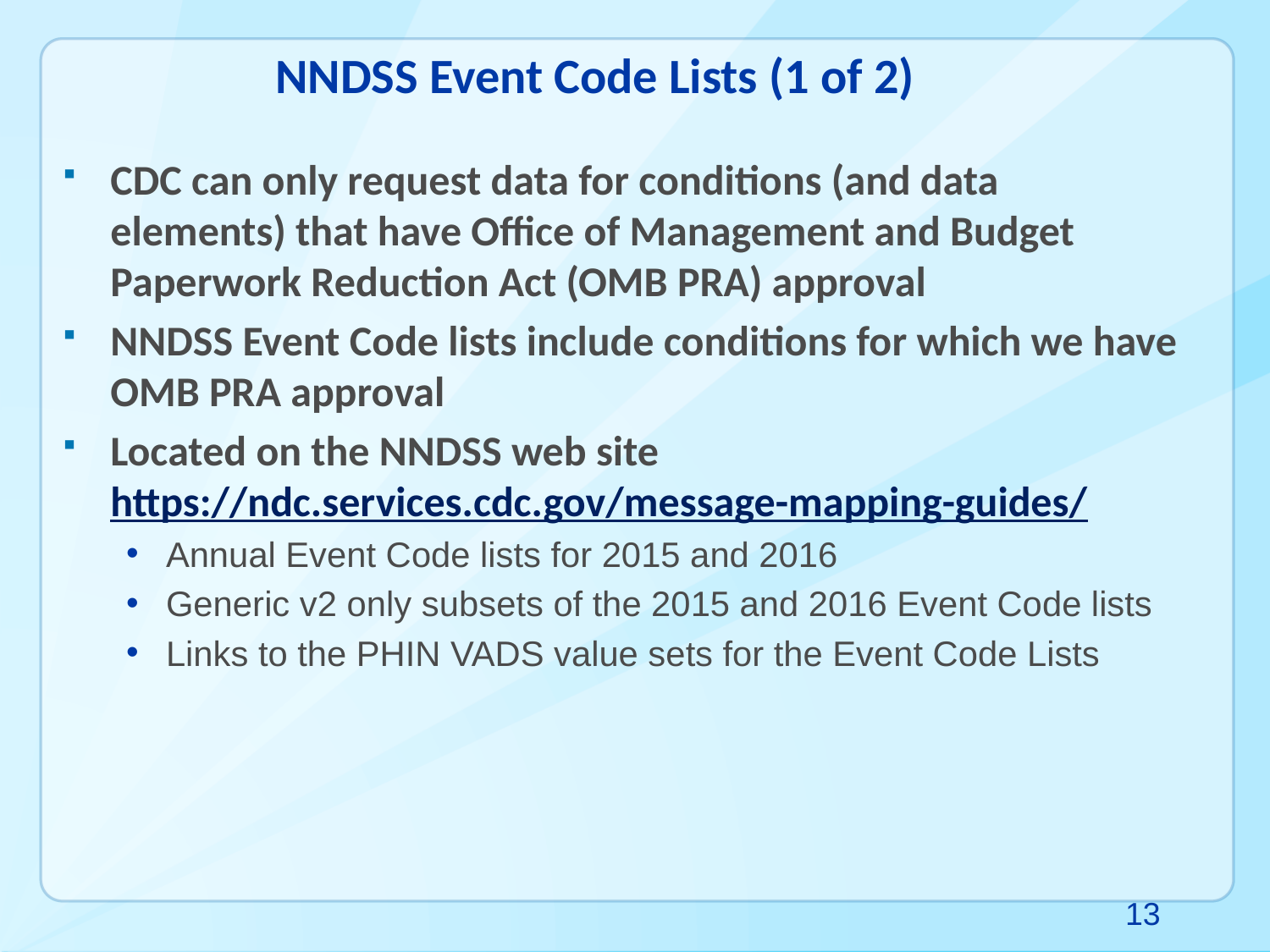

# NNDSS Event Code Lists (1 of 2)
CDC can only request data for conditions (and data elements) that have Office of Management and Budget Paperwork Reduction Act (OMB PRA) approval
NNDSS Event Code lists include conditions for which we have OMB PRA approval
Located on the NNDSS web site https://ndc.services.cdc.gov/message-mapping-guides/
Annual Event Code lists for 2015 and 2016
Generic v2 only subsets of the 2015 and 2016 Event Code lists
Links to the PHIN VADS value sets for the Event Code Lists